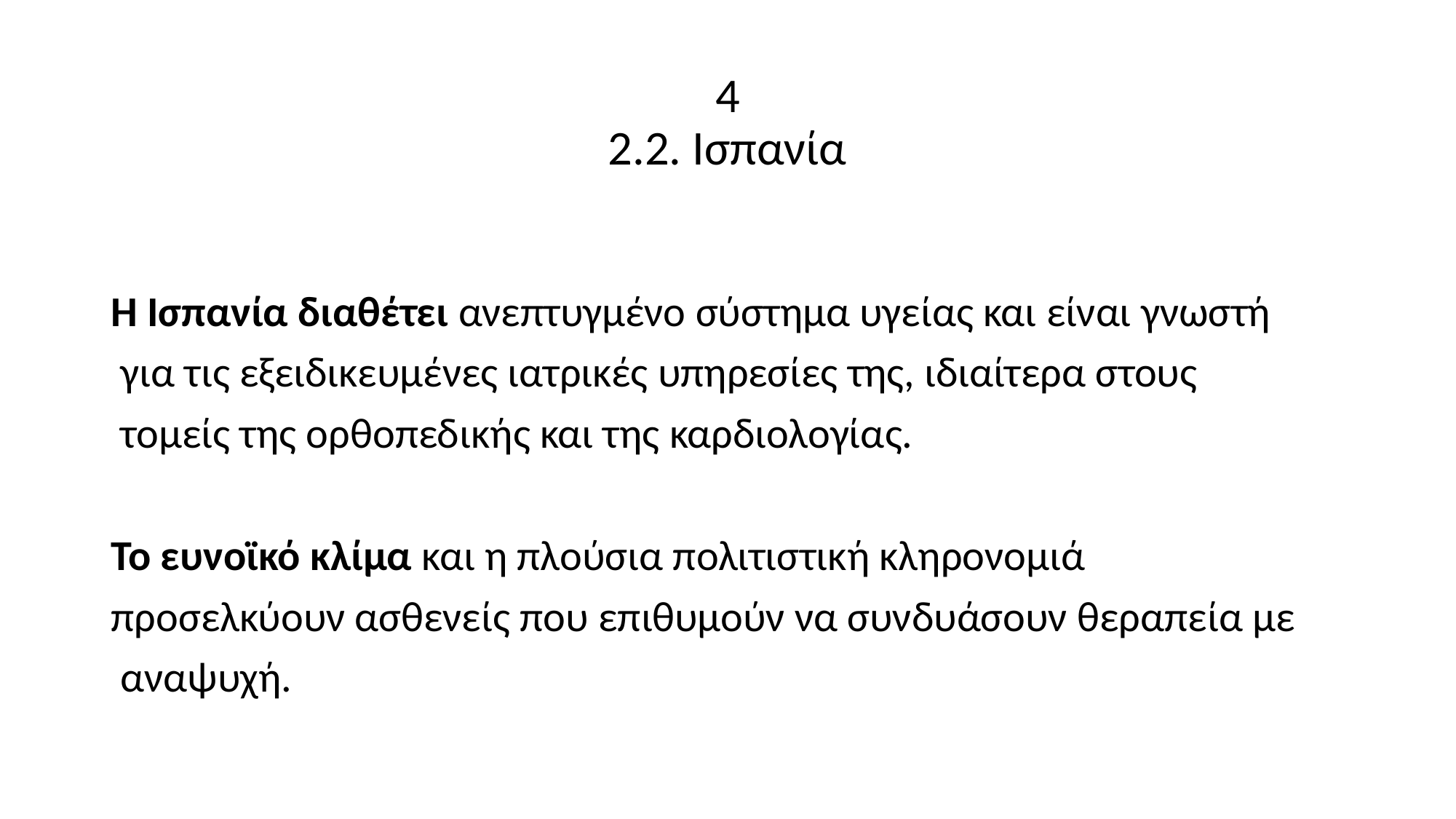

# 4 2.2. Ισπανία

Η Ισπανία διαθέτει ανεπτυγμένο σύστημα υγείας και είναι γνωστή
 για τις εξειδικευμένες ιατρικές υπηρεσίες της, ιδιαίτερα στους
 τομείς της ορθοπεδικής και της καρδιολογίας.

Το ευνοϊκό κλίμα και η πλούσια πολιτιστική κληρονομιά
προσελκύουν ασθενείς που επιθυμούν να συνδυάσουν θεραπεία με
 αναψυχή.